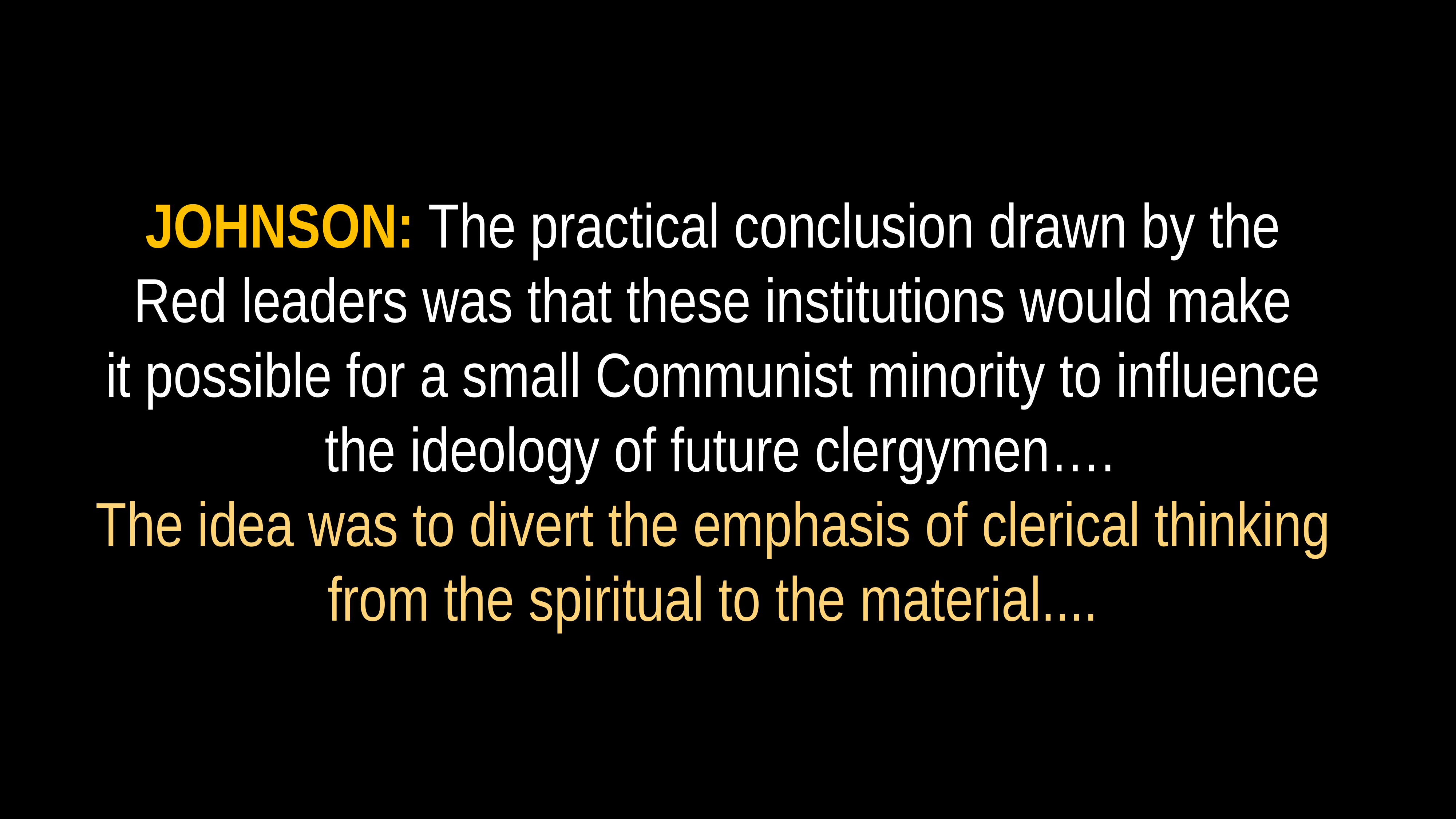

# JOHNSON: The practical conclusion drawn by the
Red leaders was that these institutions would make
it possible for a small Communist minority to influence
the ideology of future clergymen….
The idea was to divert the emphasis of clerical thinking
from the spiritual to the material....